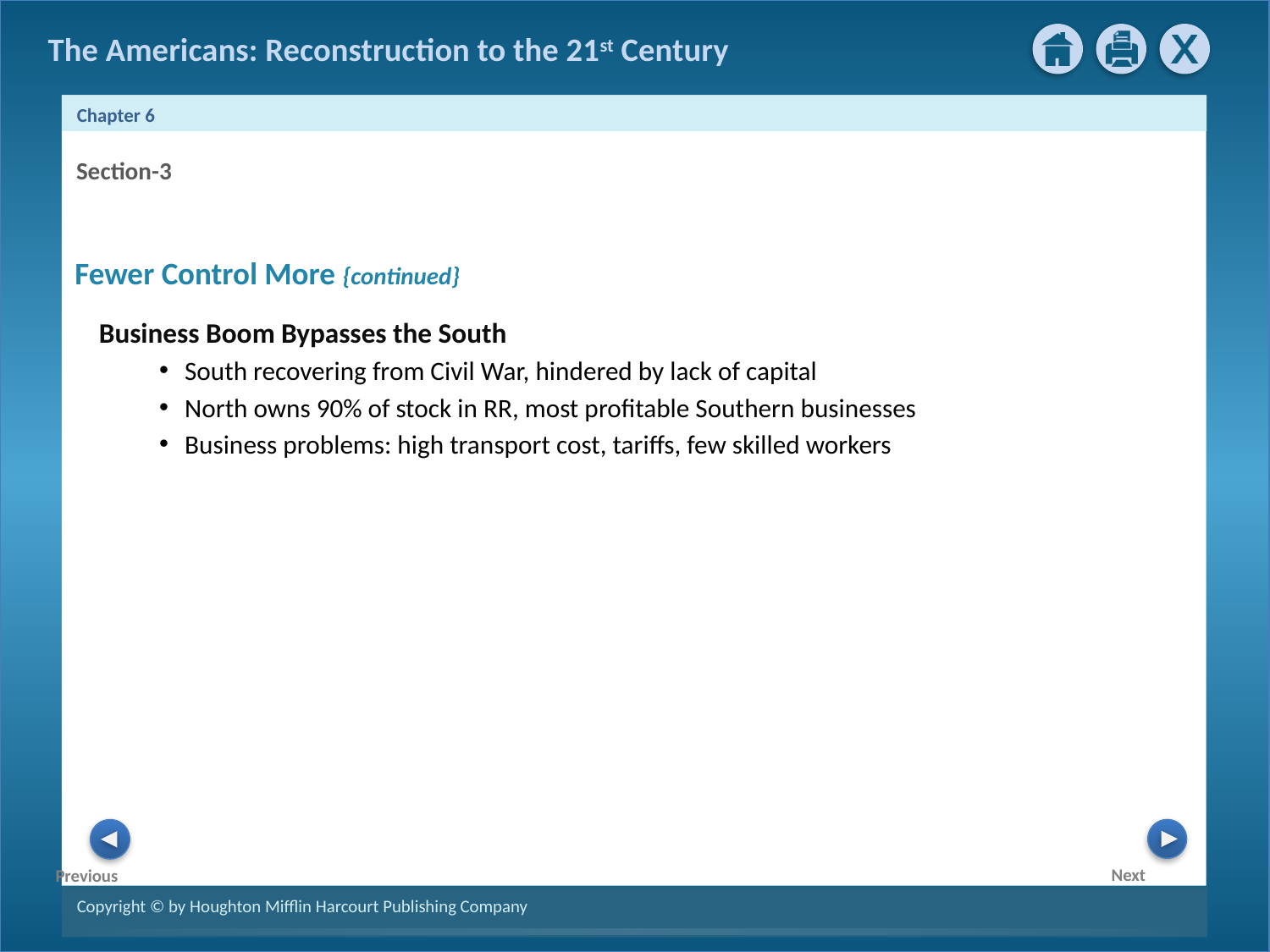

Section-3
Fewer Control More {continued}

    Business Boom Bypasses the South
South recovering from Civil War, hindered by lack of capital
North owns 90% of stock in RR, most profitable Southern businesses
Business problems: high transport cost, tariffs, few skilled workers